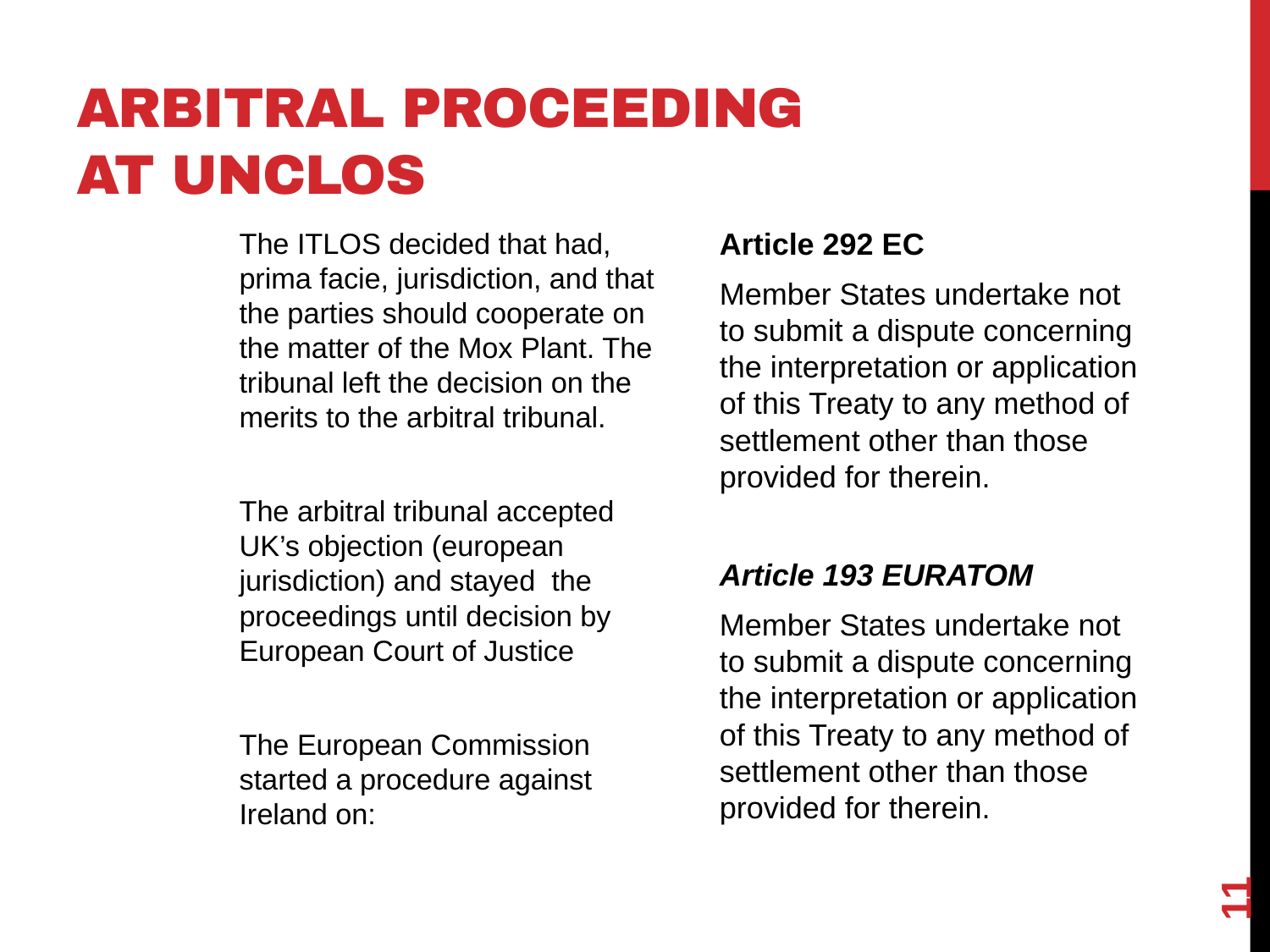

# Arbitral proceeding at unclos
The ITLOS decided that had, prima facie, jurisdiction, and that the parties should cooperate on the matter of the Mox Plant. The tribunal left the decision on the merits to the arbitral tribunal.

The arbitral tribunal accepted UK’s objection (european jurisdiction) and stayed  the proceedings until decision by European Court of Justice

The European Commission started a procedure against Ireland on:

Article 292 EC
Member States undertake not to submit a dispute concerning the interpretation or application of this Treaty to any method of settlement other than those provided for therein.

Article 193 EURATOM
Member States undertake not to submit a dispute concerning the interpretation or application of this Treaty to any method of settlement other than those provided for therein.
11